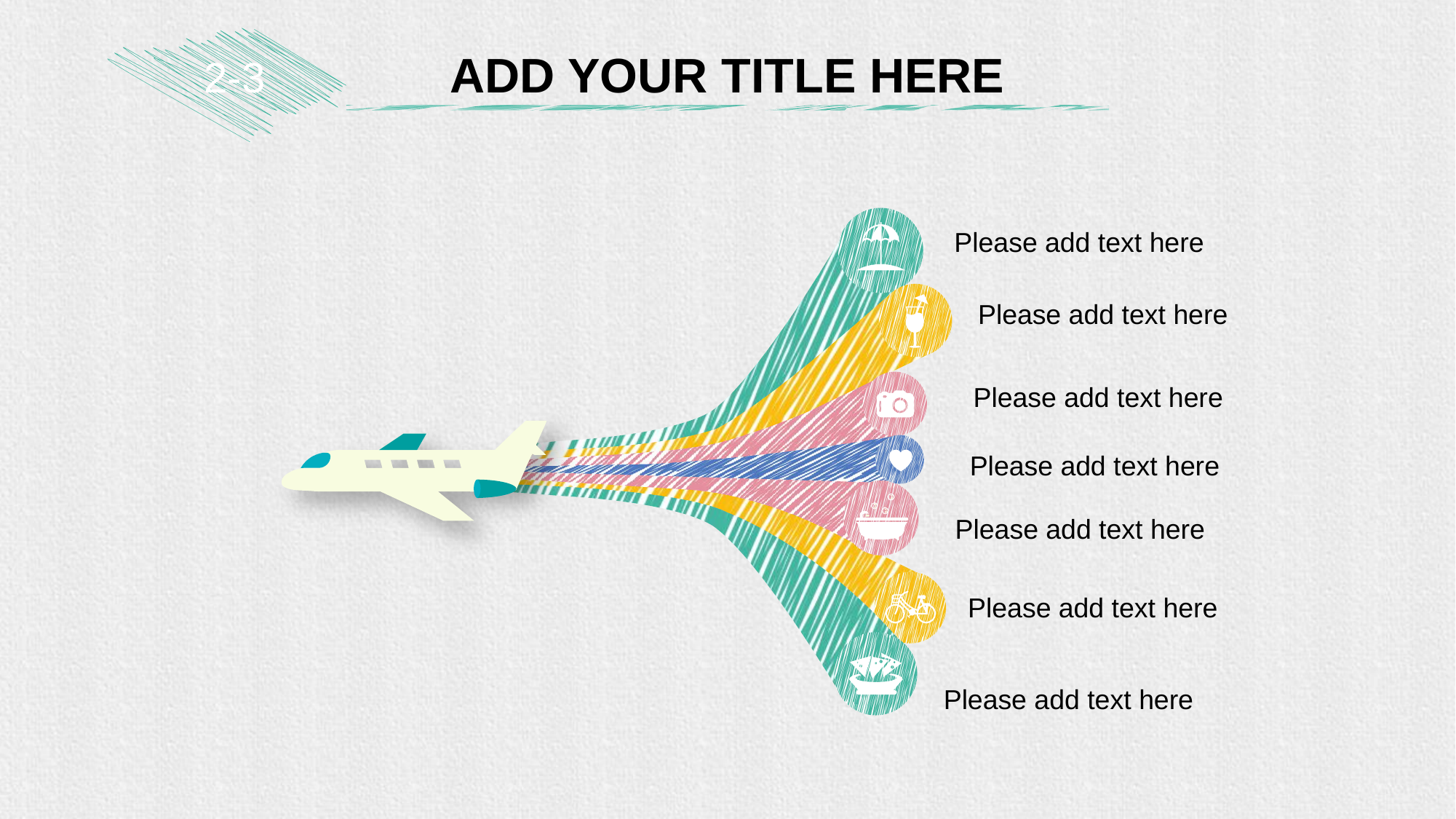

ADD YOUR TITLE HERE
2-3

Please add text here
Please add text here
Please add text here
Please add text here
Please add text here
Please add text here
Please add text here